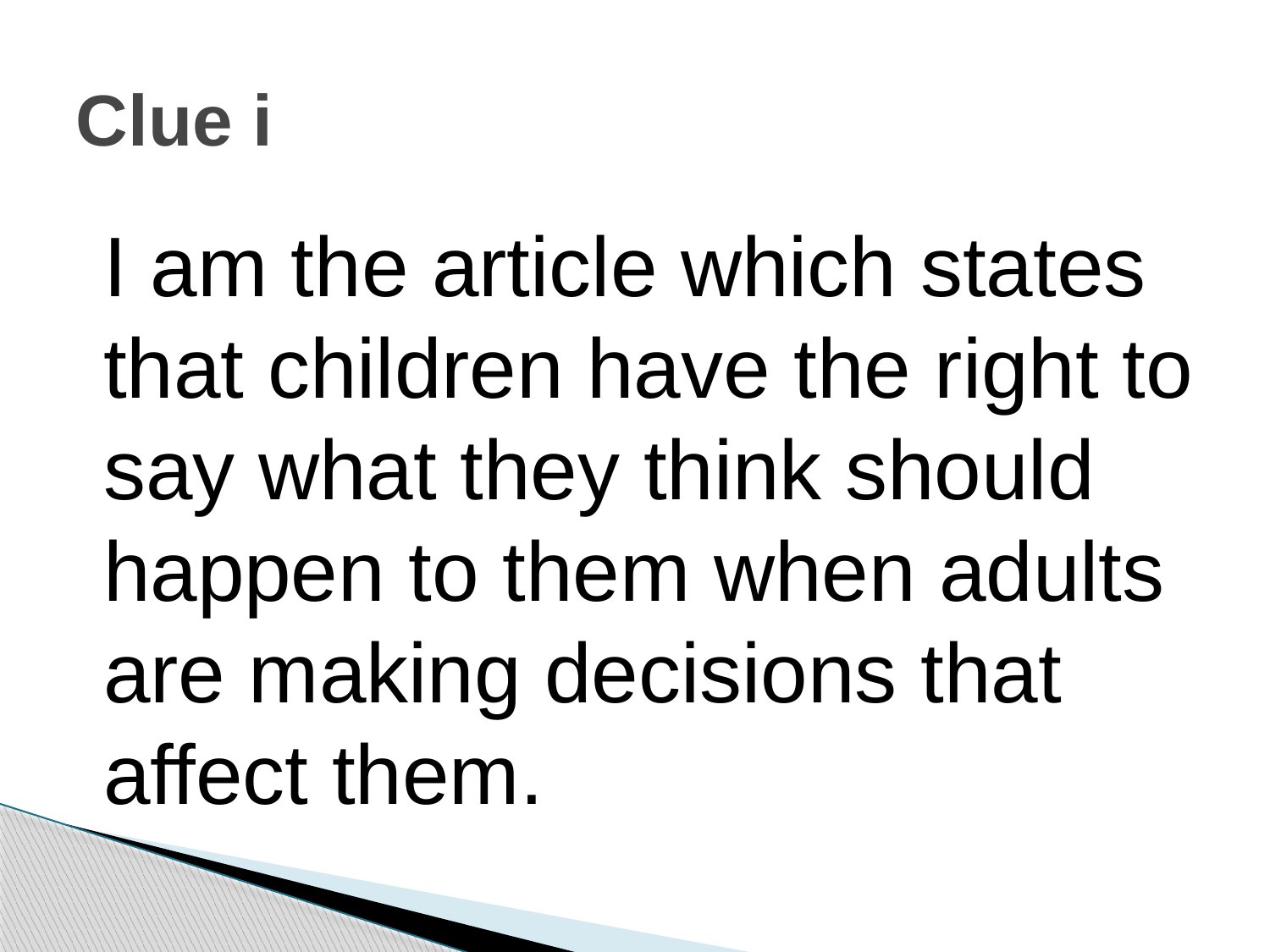

# Clue i
I am the article which states that children have the right to say what they think should happen to them when adults are making decisions that affect them.